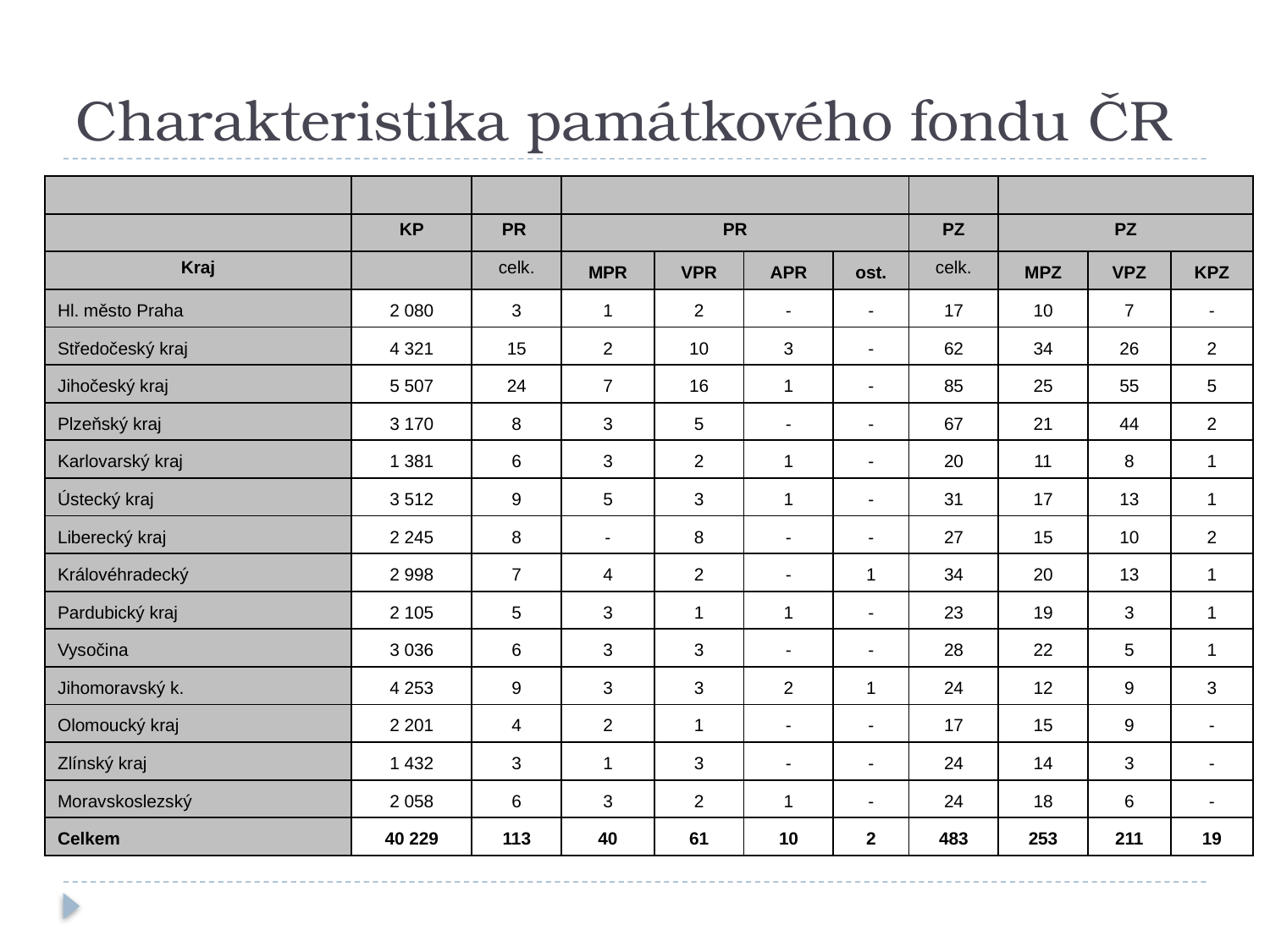

# Charakteristika památkového fondu ČR
|  |  |  |  |  |  |  |  |  |  |  |
| --- | --- | --- | --- | --- | --- | --- | --- | --- | --- | --- |
|  | KP | PR | PR |  |  |  | PZ | PZ |  |  |
| Kraj |  | celk. | MPR | VPR | APR | ost. | celk. | MPZ | VPZ | KPZ |
| Hl. město Praha | 2 080 | 3 | 1 | 2 | - | - | 17 | 10 | 7 | - |
| Středočeský kraj | 4 321 | 15 | 2 | 10 | 3 | - | 62 | 34 | 26 | 2 |
| Jihočeský kraj | 5 507 | 24 | 7 | 16 | 1 | - | 85 | 25 | 55 | 5 |
| Plzeňský kraj | 3 170 | 8 | 3 | 5 | - | - | 67 | 21 | 44 | 2 |
| Karlovarský kraj | 1 381 | 6 | 3 | 2 | 1 | - | 20 | 11 | 8 | 1 |
| Ústecký kraj | 3 512 | 9 | 5 | 3 | 1 | - | 31 | 17 | 13 | 1 |
| Liberecký kraj | 2 245 | 8 | - | 8 | - | - | 27 | 15 | 10 | 2 |
| Královéhradecký | 2 998 | 7 | 4 | 2 | - | 1 | 34 | 20 | 13 | 1 |
| Pardubický kraj | 2 105 | 5 | 3 | 1 | 1 | - | 23 | 19 | 3 | 1 |
| Vysočina | 3 036 | 6 | 3 | 3 | - | - | 28 | 22 | 5 | 1 |
| Jihomoravský k. | 4 253 | 9 | 3 | 3 | 2 | 1 | 24 | 12 | 9 | 3 |
| Olomoucký kraj | 2 201 | 4 | 2 | 1 | - | - | 17 | 15 | 9 | - |
| Zlínský kraj | 1 432 | 3 | 1 | 3 | - | - | 24 | 14 | 3 | - |
| Moravskoslezský | 2 058 | 6 | 3 | 2 | 1 | - | 24 | 18 | 6 | - |
| Celkem | 40 229 | 113 | 40 | 61 | 10 | 2 | 483 | 253 | 211 | 19 |